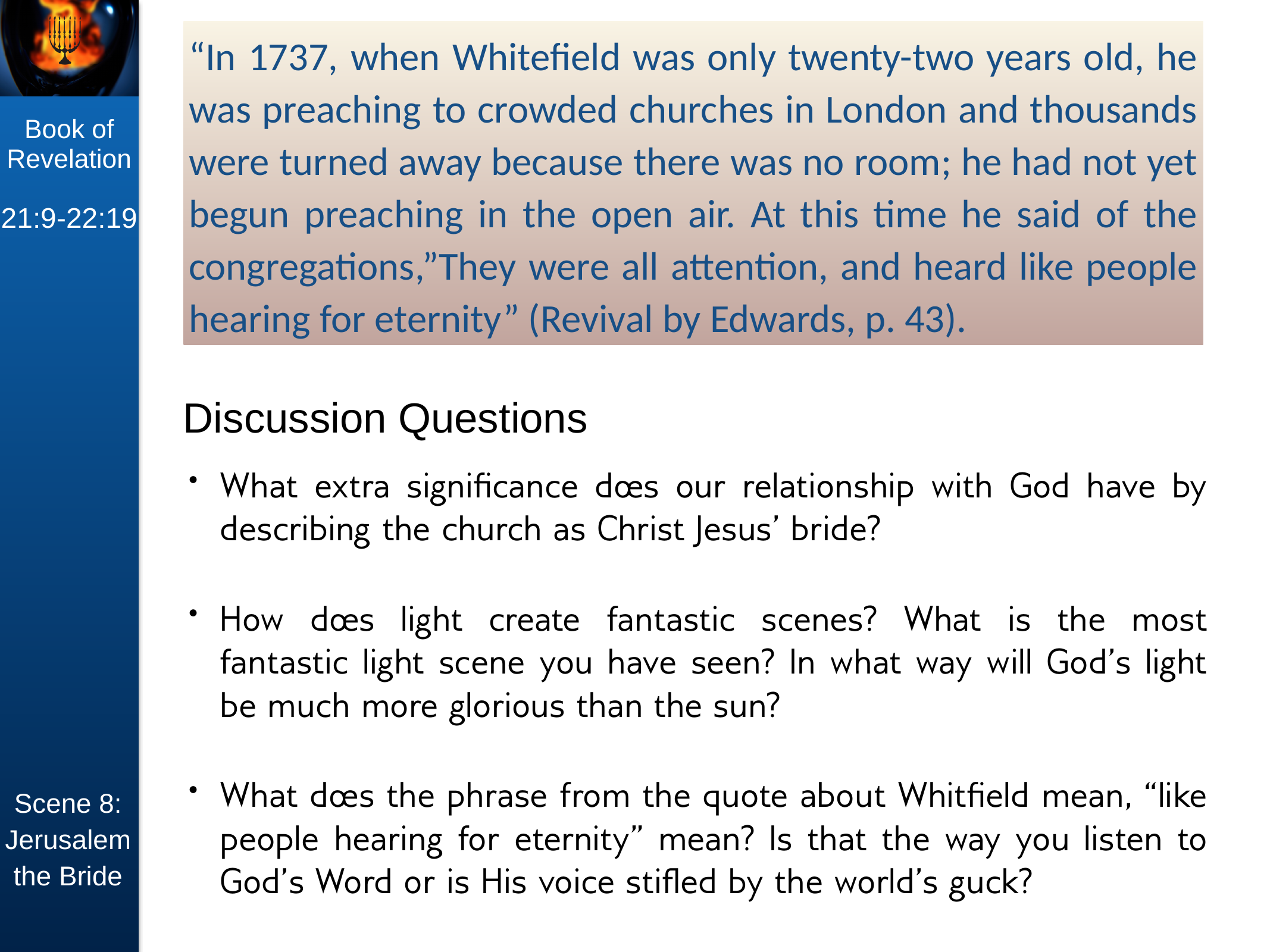

“In 1737, when Whitefield was only twenty-two years old, he was preaching to crowded churches in London and thousands were turned away because there was no room; he had not yet begun preaching in the open air. At this time he said of the congregations,”They were all attention, and heard like people hearing for eternity” (Revival by Edwards, p. 43).
Discussion Questions
What extra significance does our relationship with God have by describing the church as Christ Jesus’ bride?
How does light create fantastic scenes? What is the most fantastic light scene you have seen? In what way will God’s light be much more glorious than the sun?
What does the phrase from the quote about Whitfield mean, “like people hearing for eternity” mean? Is that the way you listen to God’s Word or is His voice stifled by the world’s guck?